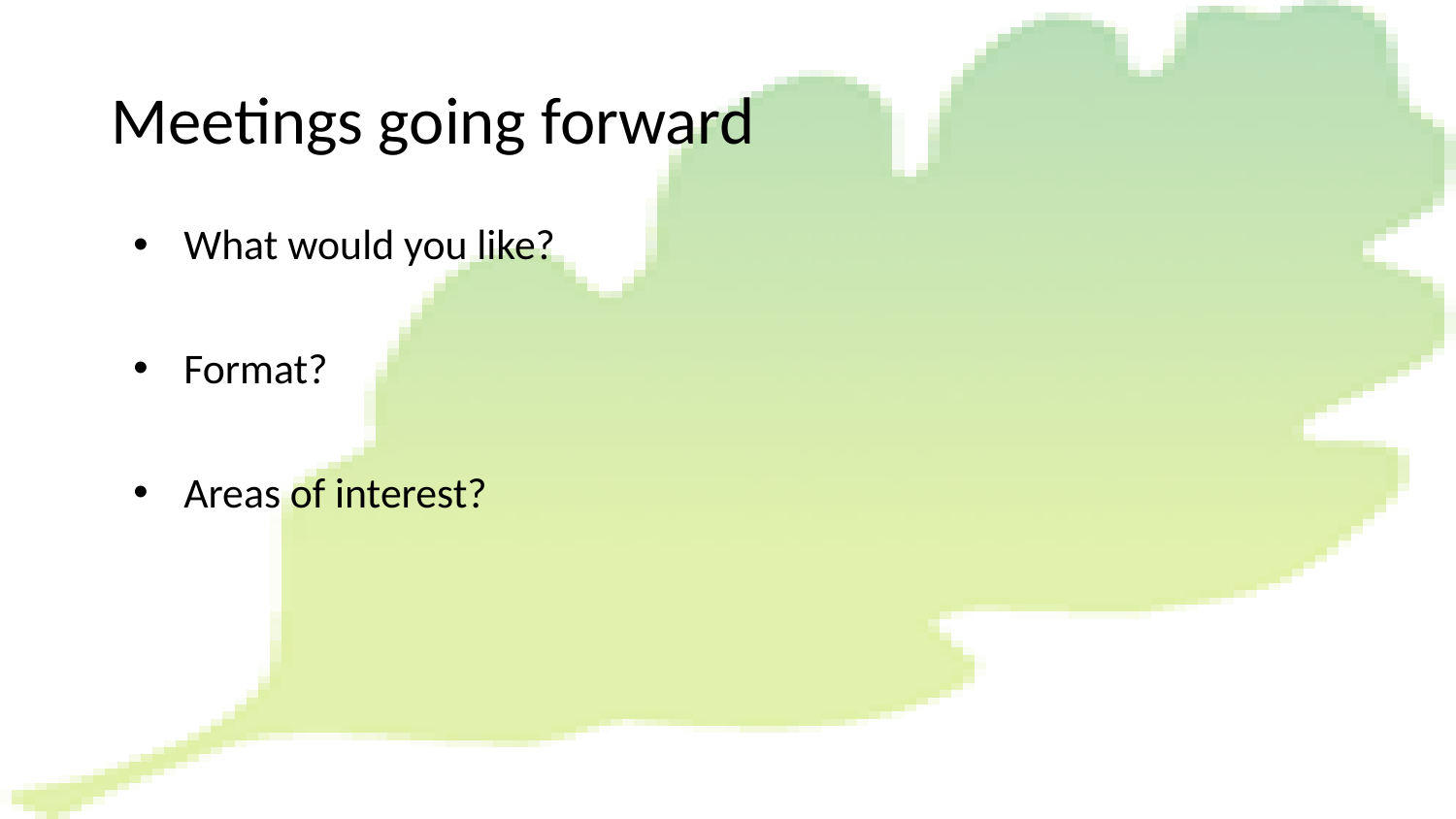

# Meetings going forward
What would you like?

Format?

Areas of interest?